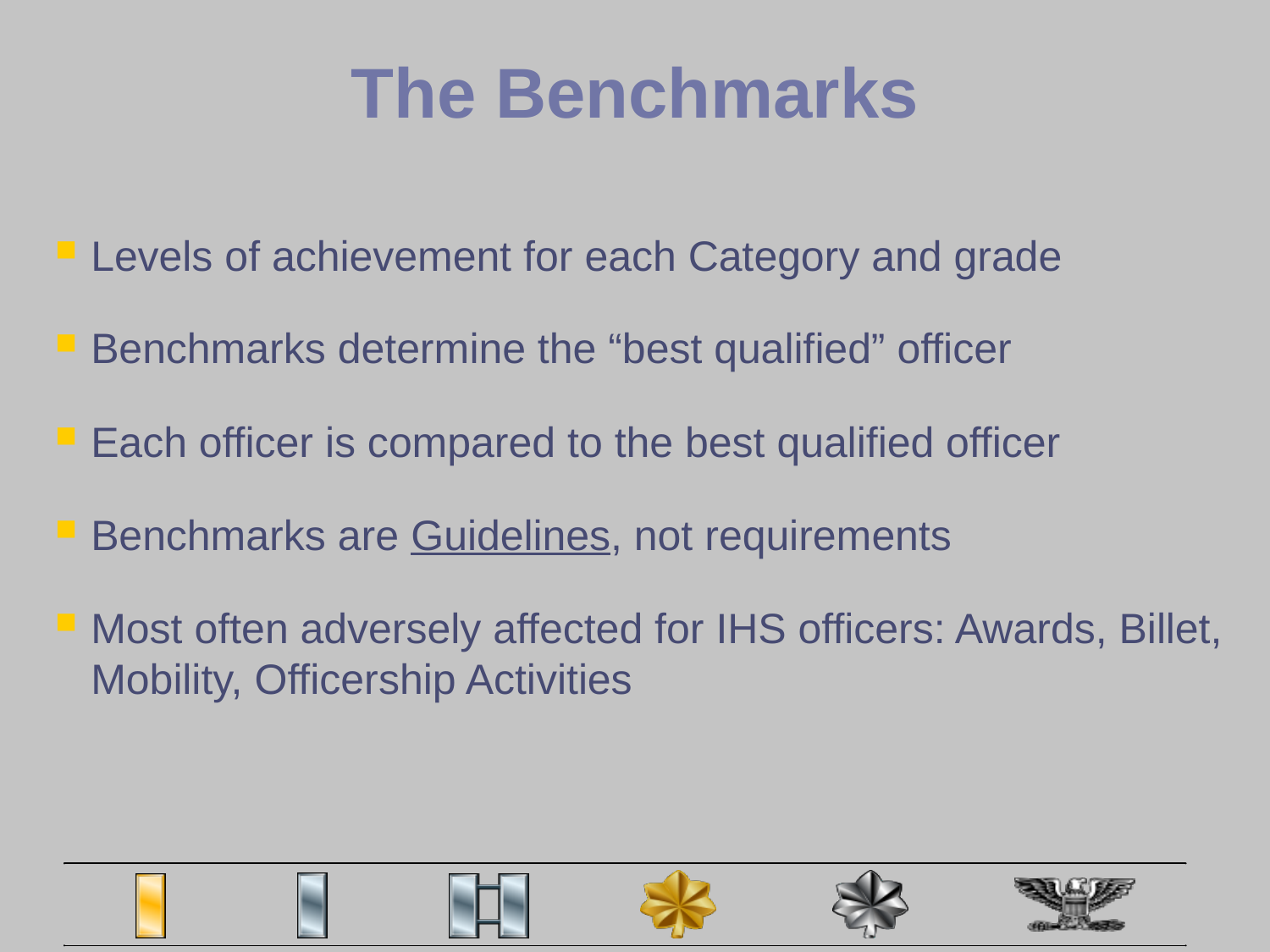

# The Benchmarks
Levels of achievement for each Category and grade
Benchmarks determine the “best qualified” officer
Each officer is compared to the best qualified officer
Benchmarks are Guidelines, not requirements
Most often adversely affected for IHS officers: Awards, Billet, Mobility, Officership Activities